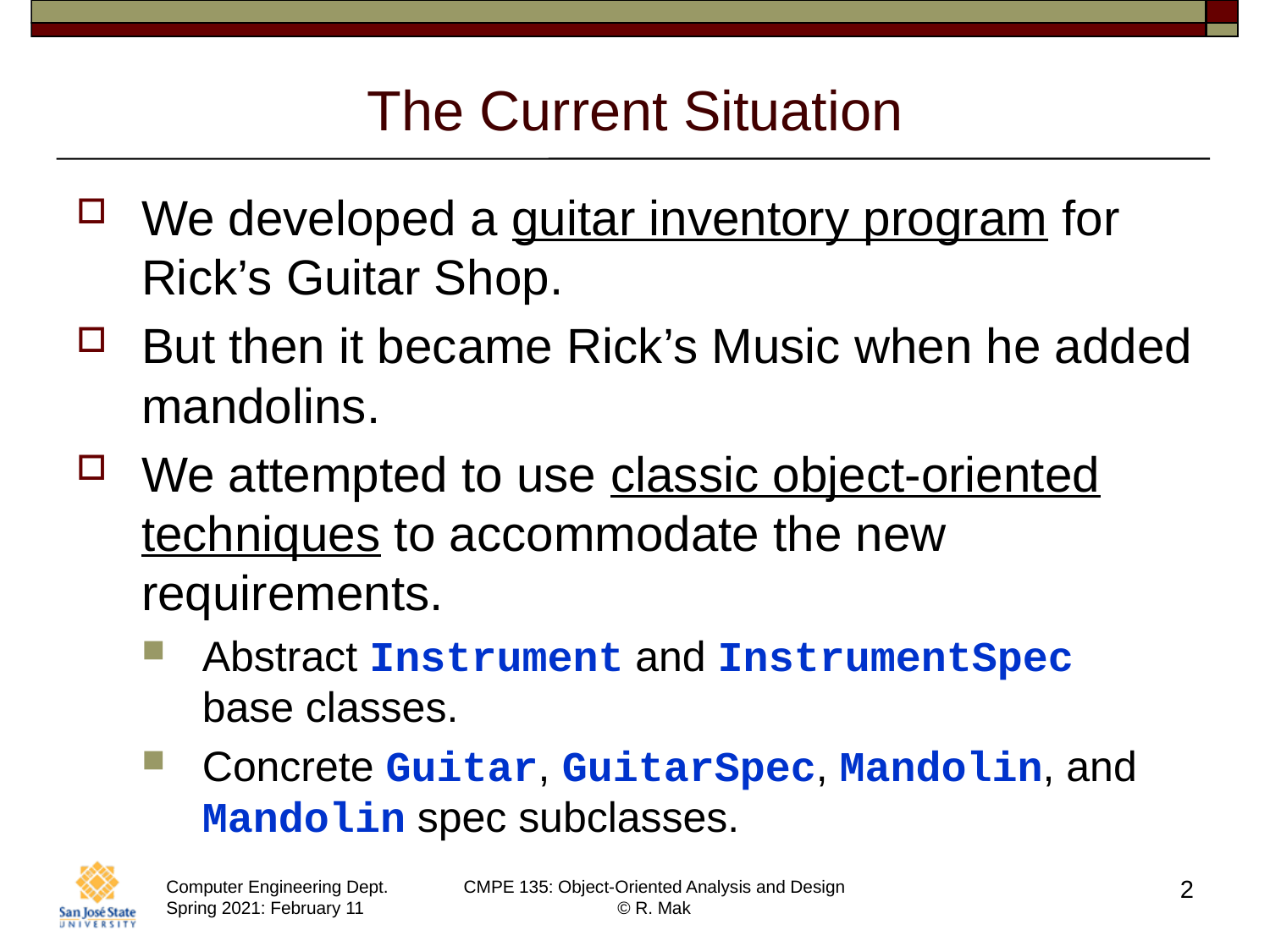

# The Current Situation
We developed a guitar inventory program for Rick’s Guitar Shop.
But then it became Rick’s Music when he added mandolins.
We attempted to use classic object-oriented techniques to accommodate the new requirements.
Abstract Instrument and InstrumentSpec
base classes.
Concrete Guitar, GuitarSpec, Mandolin, and Mandolin spec subclasses.
2